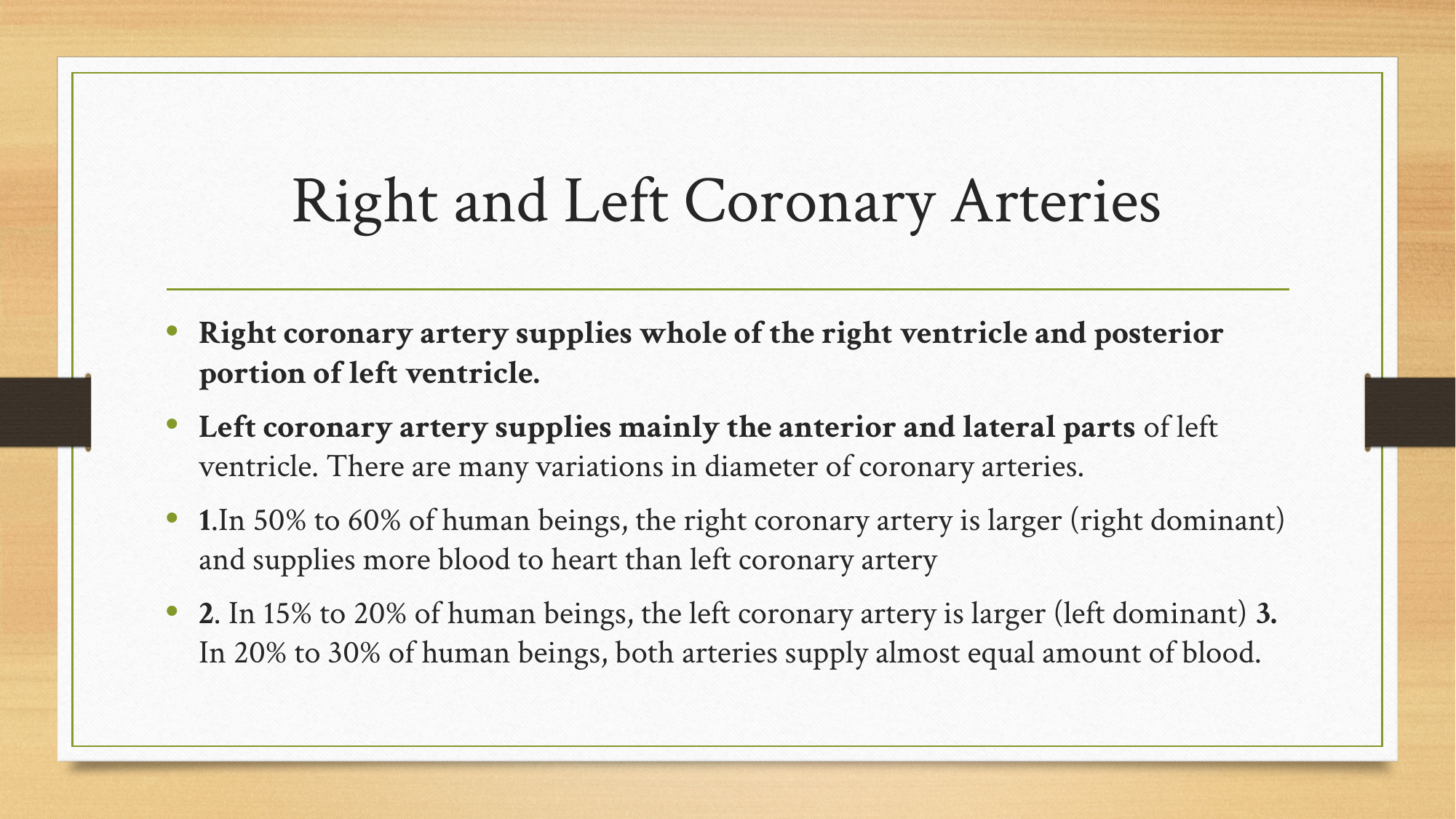

# Right and Left Coronary Arteries
Right coronary artery supplies whole of the right ventricle and posterior portion of left ventricle.
Left coronary artery supplies mainly the anterior and lateral parts of left ventricle. There are many variations in diameter of coronary arteries.
1.In 50% to 60% of human beings, the right coronary artery is larger (right dominant) and supplies more blood to heart than left coronary artery
2. In 15% to 20% of human beings, the left coronary artery is larger (left dominant) 3. In 20% to 30% of human beings, both arteries supply almost equal amount of blood.